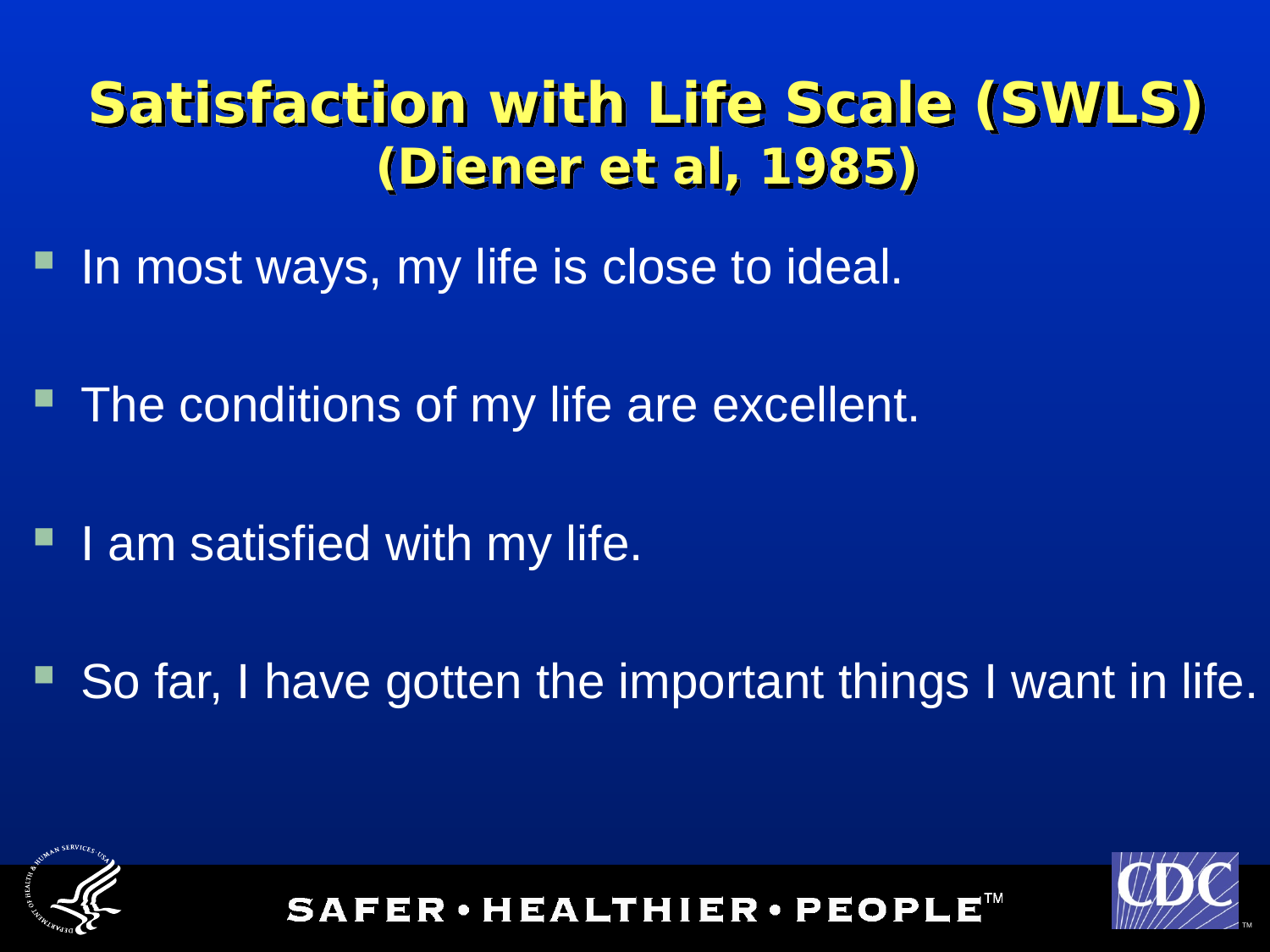

# Satisfaction with Life Scale (SWLS) (Diener et al, 1985)
In most ways, my life is close to ideal.

The conditions of my life are excellent.

I am satisfied with my life.

So far, I have gotten the important things I want in life.